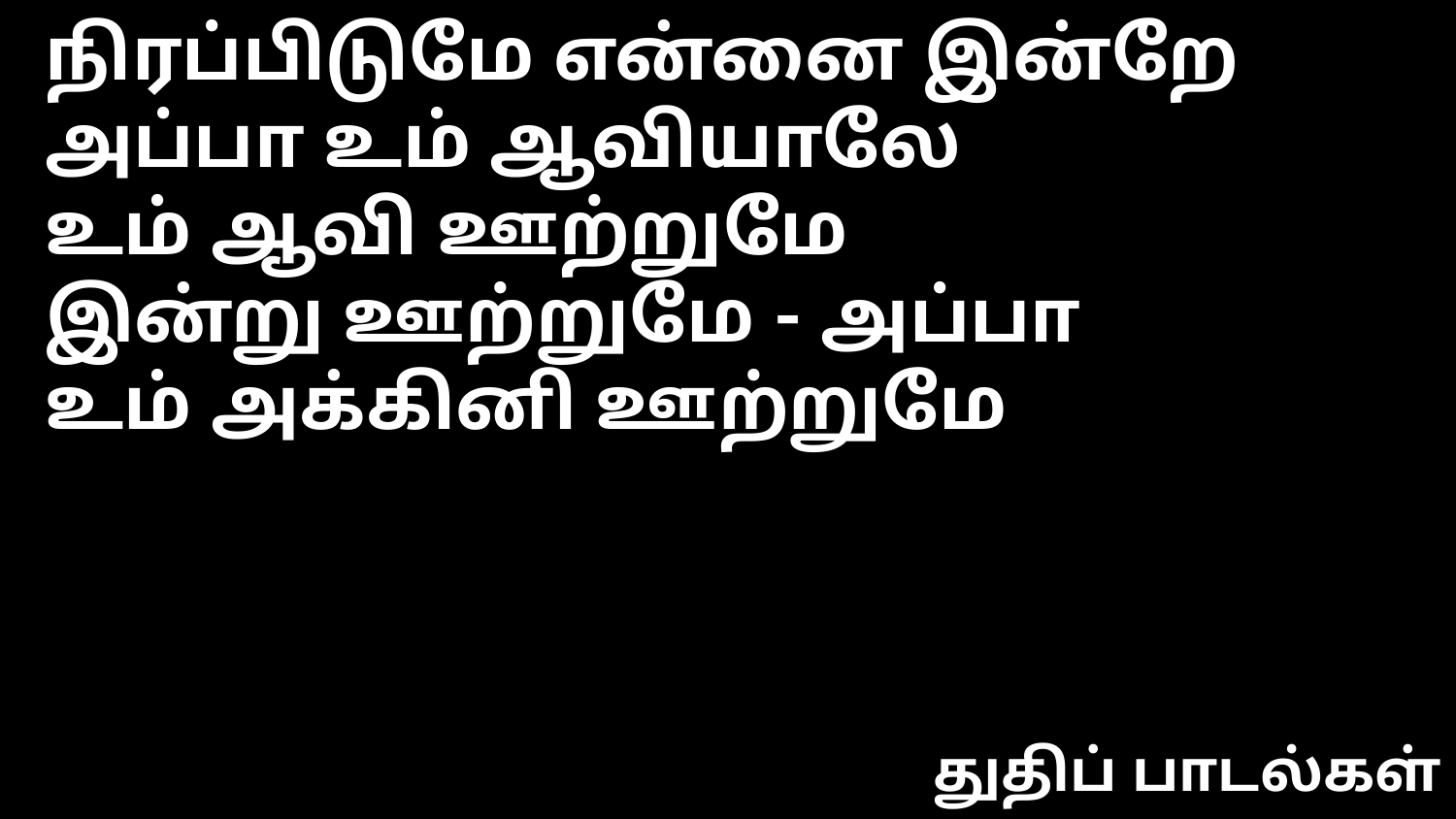

நிரப்பிடுமே என்னை இன்றே
அப்பா உம் ஆவியாலே
உம் ஆவி ஊற்றுமே
இன்று ஊற்றுமே - அப்பா
உம் அக்கினி ஊற்றுமே

துதிப் பாடல்கள்